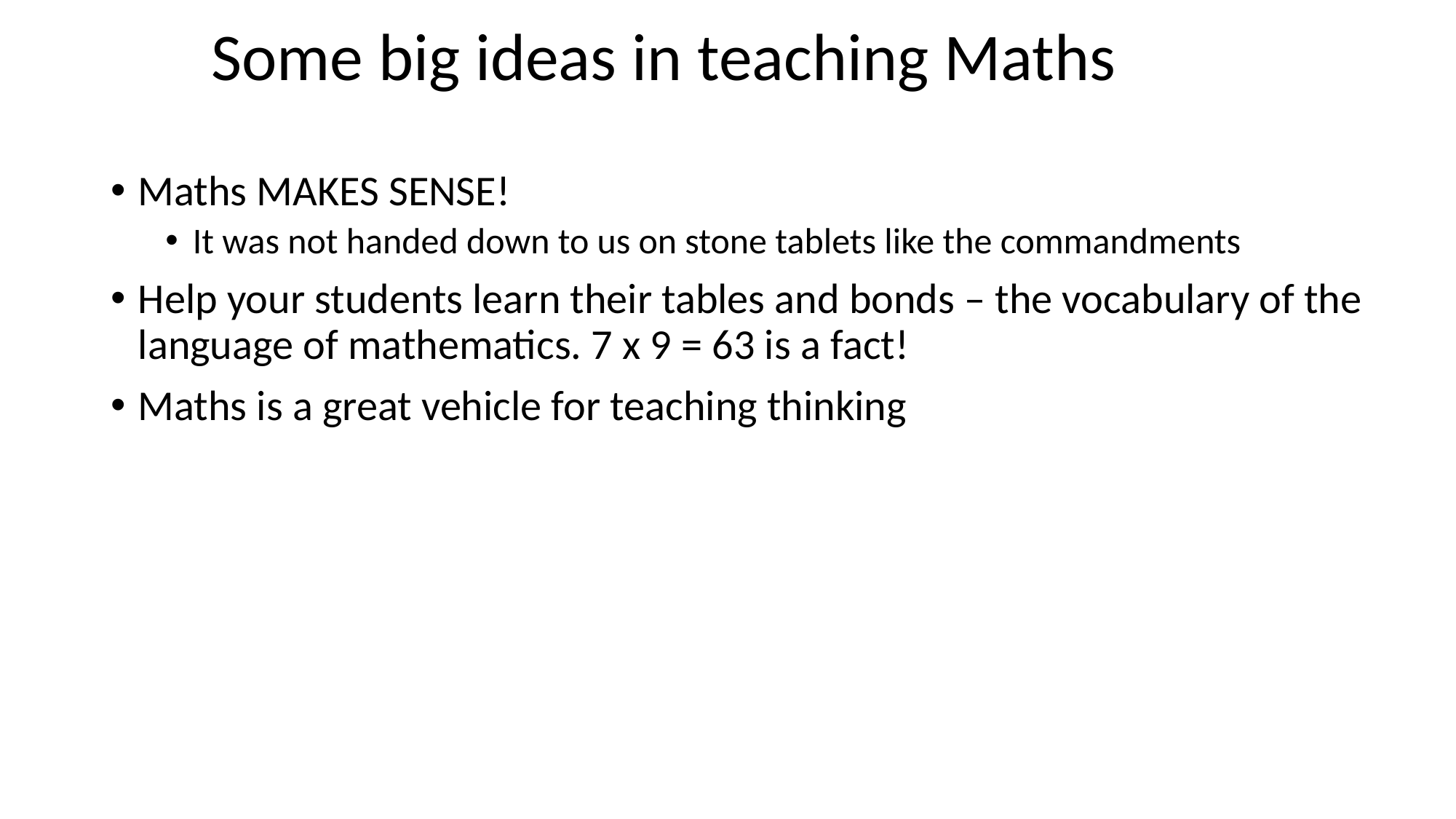

# Some big ideas in teaching Maths
Maths MAKES SENSE!
It was not handed down to us on stone tablets like the commandments
Help your students learn their tables and bonds – the vocabulary of the language of mathematics. 7 x 9 = 63 is a fact!
Maths is a great vehicle for teaching thinking